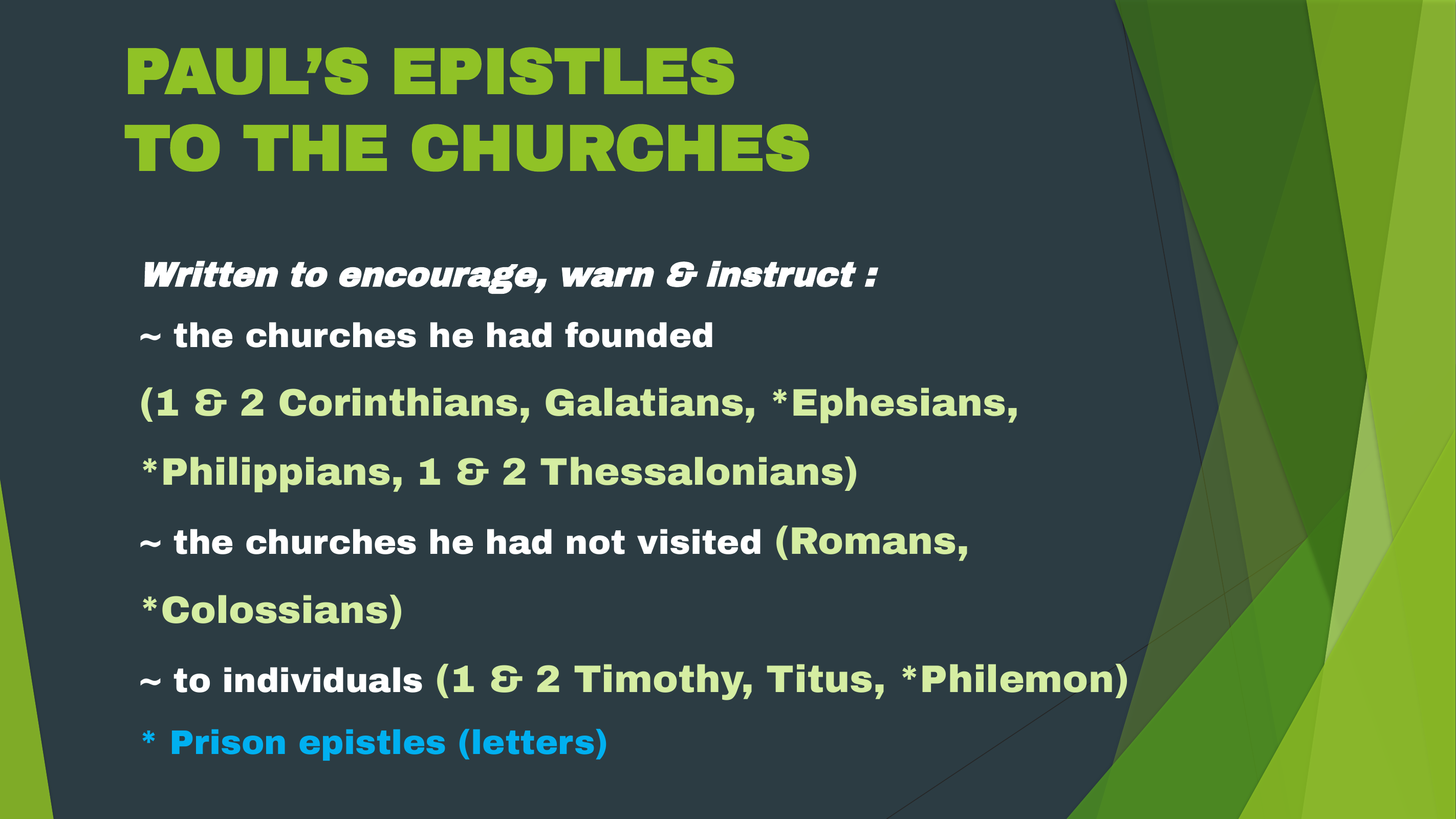

# PAUL’S EPISTLES TO THE CHURCHES
Written to encourage, warn & instruct :
~ the churches he had founded
(1 & 2 Corinthians, Galatians, *Ephesians, *Philippians, 1 & 2 Thessalonians)
~ the churches he had not visited (Romans, *Colossians)
~ to individuals (1 & 2 Timothy, Titus, *Philemon)
* Prison epistles (letters)